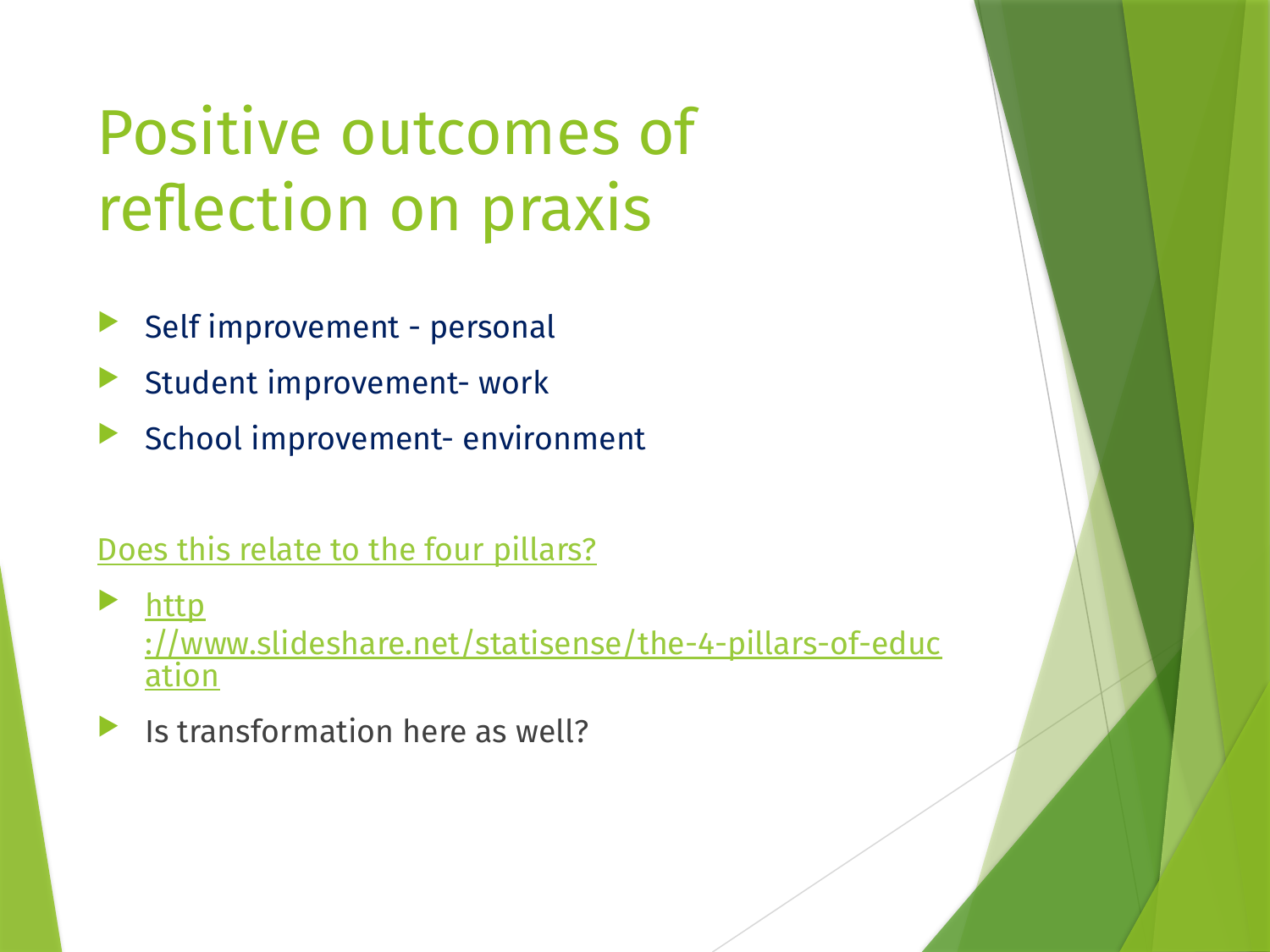

# Positive outcomes of reflection on praxis
Self improvement - personal
Student improvement- work
School improvement- environment

Does this relate to the four pillars?
http://www.slideshare.net/statisense/the-4-pillars-of-education
Is transformation here as well?